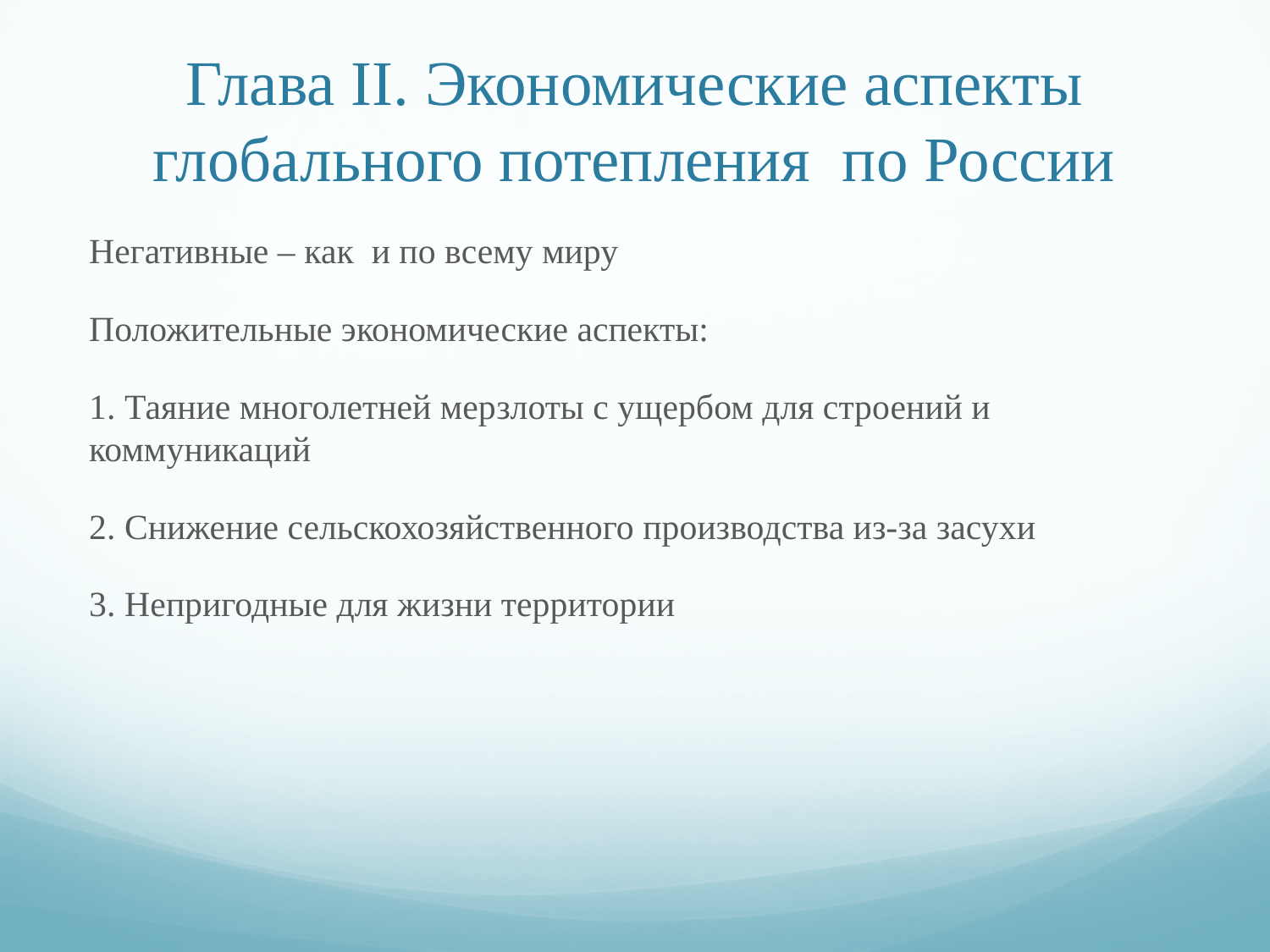

# Глава II. Экономические аспекты глобального потепления  по России
Негативные – как  и по всему миру
Положительные экономические аспекты:
1. Таяние многолетней мерзлоты с ущербом для строений и коммуникаций
2. Снижение сельскохозяйственного производства из-за засухи
3. Непригодные для жизни территории